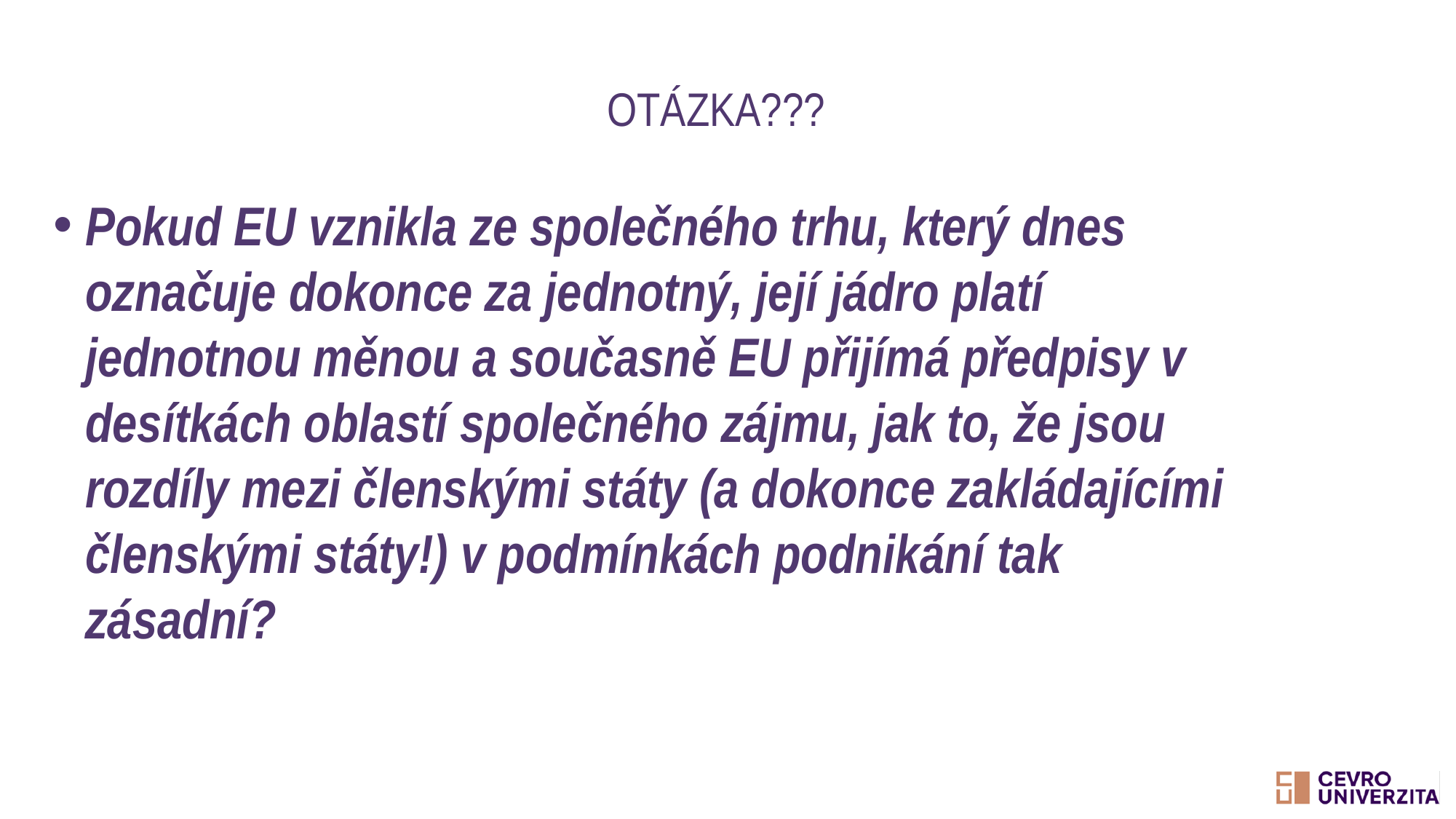

# Otázka???
Pokud EU vznikla ze společného trhu, který dnes označuje dokonce za jednotný, její jádro platí jednotnou měnou a současně EU přijímá předpisy v desítkách oblastí společného zájmu, jak to, že jsou rozdíly mezi členskými státy (a dokonce zakládajícími členskými státy!) v podmínkách podnikání tak zásadní?